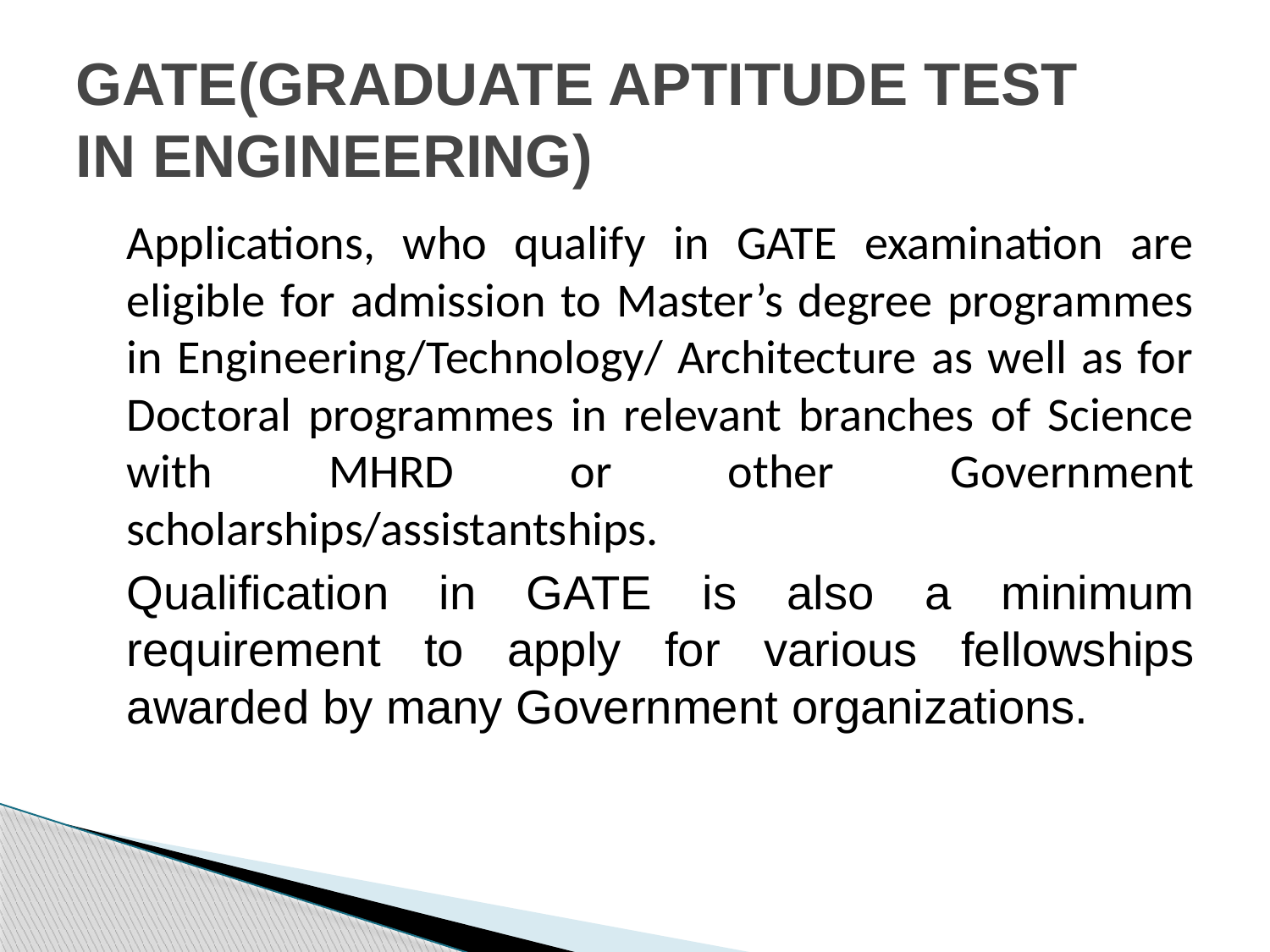

# GATE(GRADUATE APTITUDE TEST IN ENGINEERING)
	Applications, who qualify in GATE examination are eligible for admission to Master’s degree programmes in Engineering/Technology/ Architecture as well as for Doctoral programmes in relevant branches of Science with MHRD or other Government scholarships/assistantships.
	Qualification in GATE is also a minimum requirement to apply for various fellowships awarded by many Government organizations.